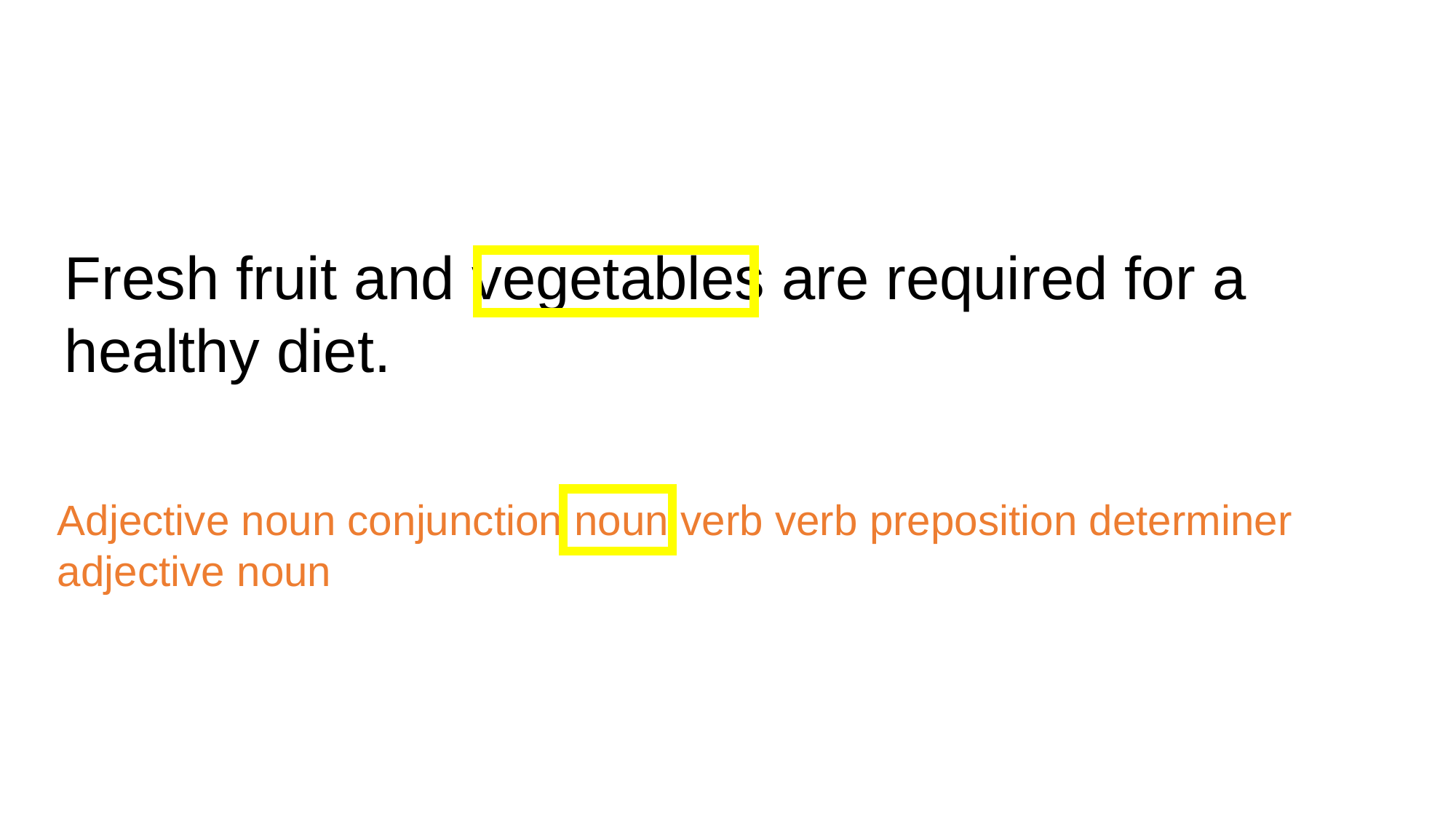

Fresh fruit and vegetables are required for a healthy diet.

Adjective noun conjunction noun verb verb preposition determiner adjective noun